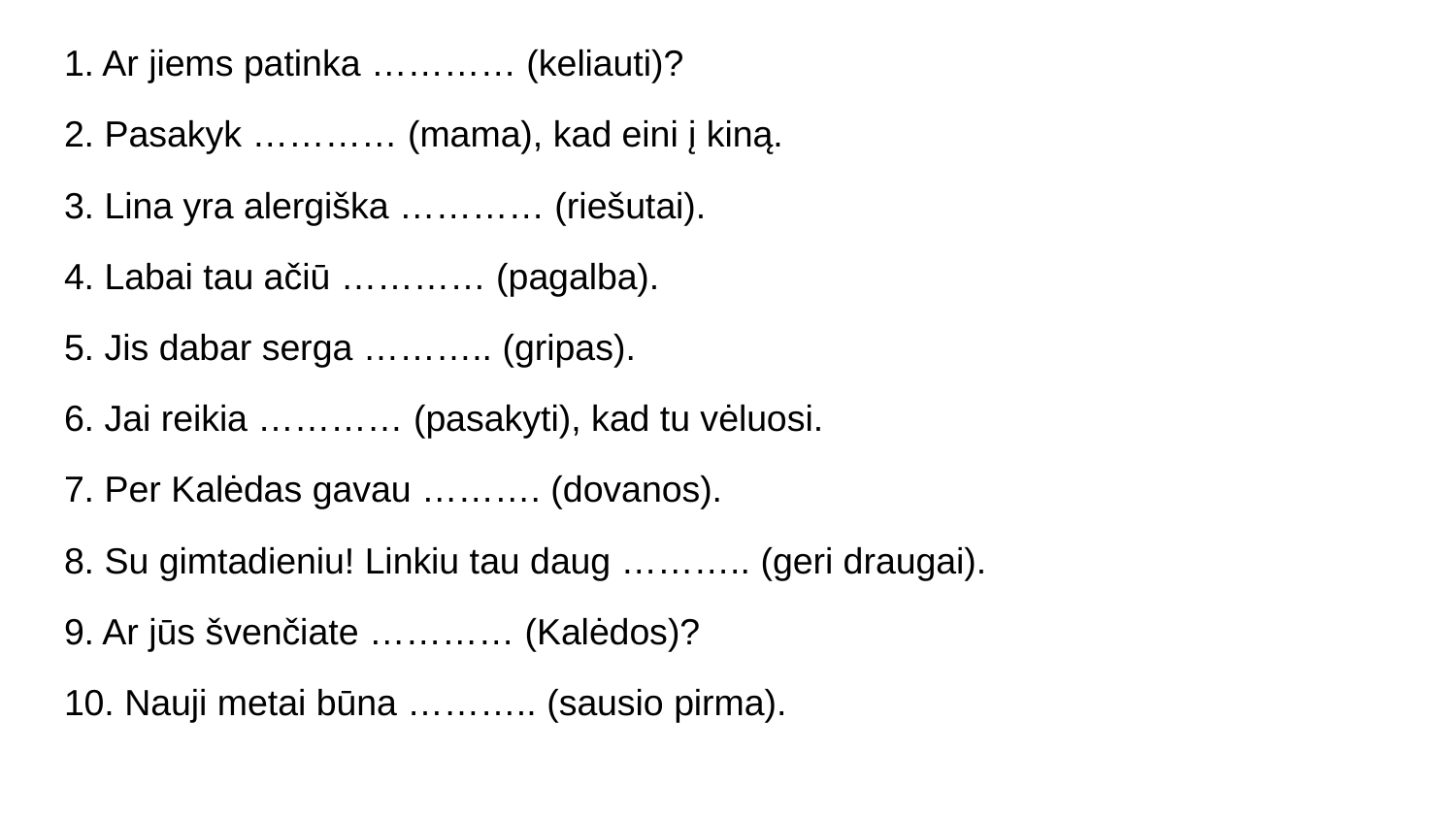

1. Ar jiems patinka ………… (keliauti)?
2. Pasakyk ………… (mama), kad eini į kiną.
3. Lina yra alergiška ………… (riešutai).
4. Labai tau ačiū ………… (pagalba).
5. Jis dabar serga ……….. (gripas).
6. Jai reikia ………… (pasakyti), kad tu vėluosi.
7. Per Kalėdas gavau ………. (dovanos).
8. Su gimtadieniu! Linkiu tau daug ……….. (geri draugai).
9. Ar jūs švenčiate ………… (Kalėdos)?
10. Nauji metai būna ……….. (sausio pirma).